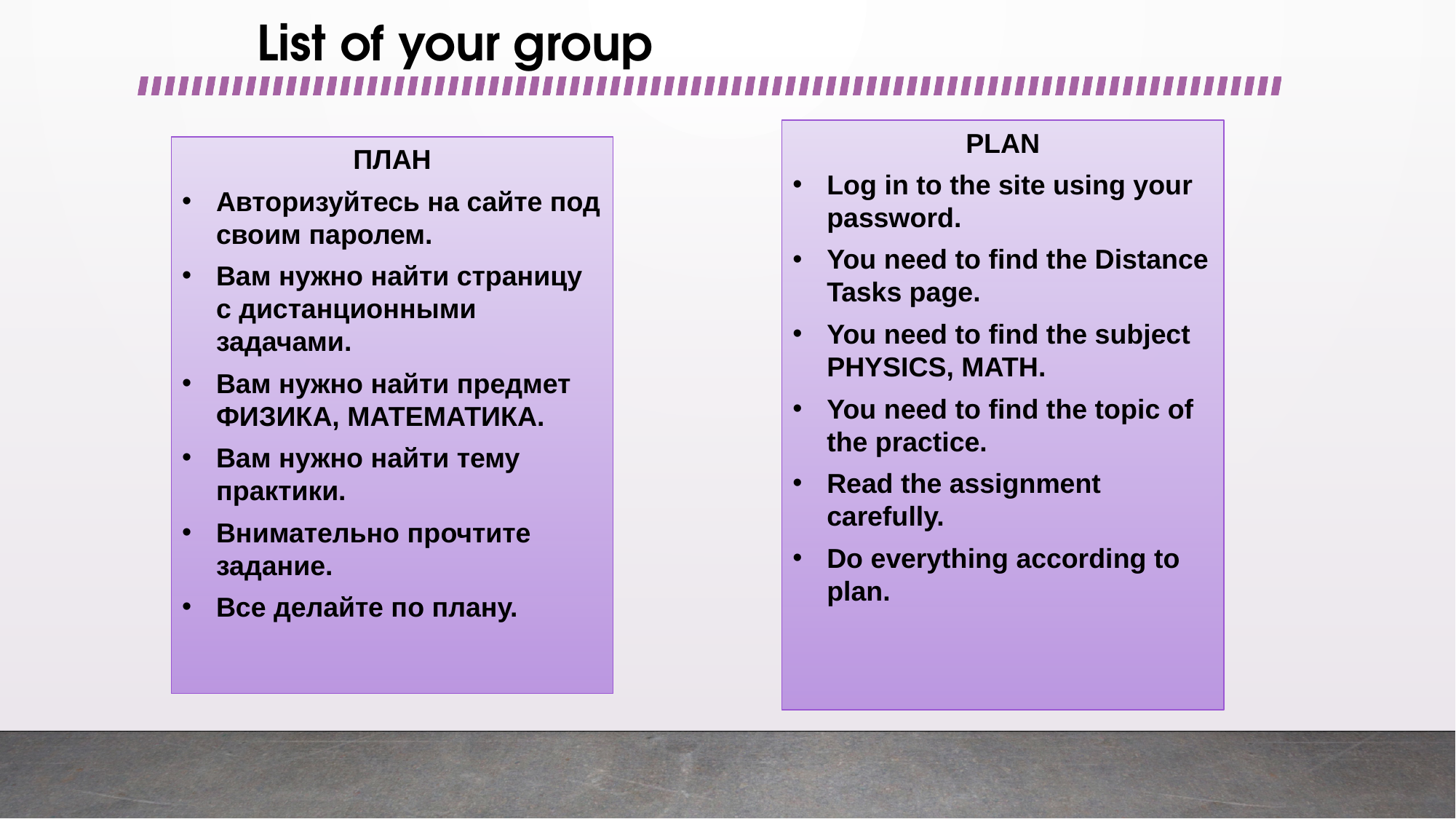

# List of your group
PLAN
Log in to the site using your password.
You need to find the Distance Tasks page.
You need to find the subject PHYSICS, MATH.
You need to find the topic of the practice.
Read the assignment carefully.
Do everything according to plan.

ПЛАН
Авторизуйтесь на сайте под своим паролем.
Вам нужно найти страницу с дистанционными задачами.
Вам нужно найти предмет ФИЗИКА, МАТЕМАТИКА.
Вам нужно найти тему практики.
Внимательно прочтите задание.
Все делайте по плану.